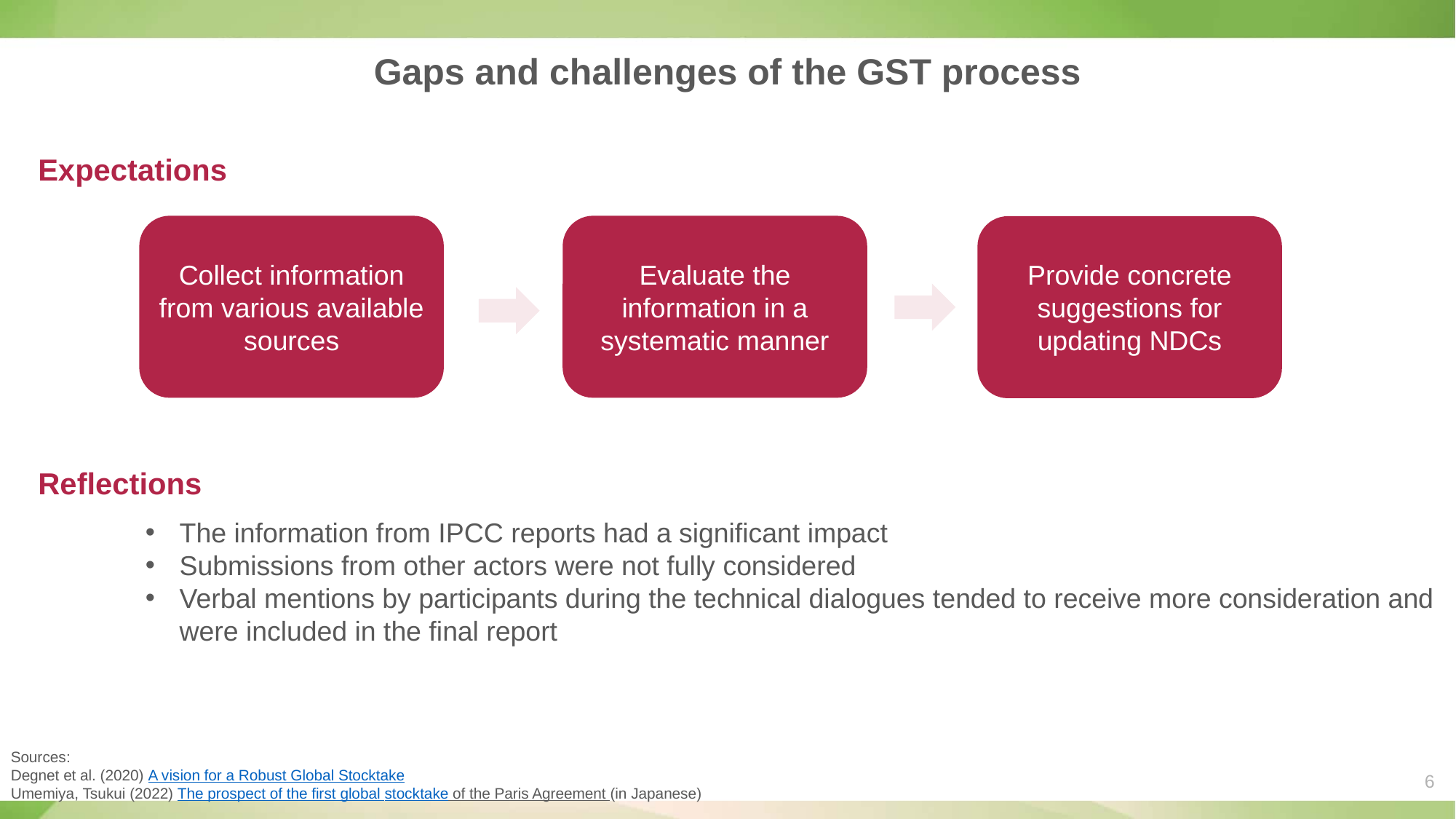

# Gaps and challenges of the GST process
Expectations
Collect information from various available sources
Evaluate the information in a systematic manner
Provide concrete suggestions for updating NDCs

Reflections
The information from IPCC reports had a significant impact
Submissions from other actors were not fully considered
Verbal mentions by participants during the technical dialogues tended to receive more consideration and were included in the final report
Sources:
Degnet et al. (2020) A vision for a Robust Global Stocktake
Umemiya, Tsukui (2022) The prospect of the first global stocktake of the Paris Agreement (in Japanese)
6